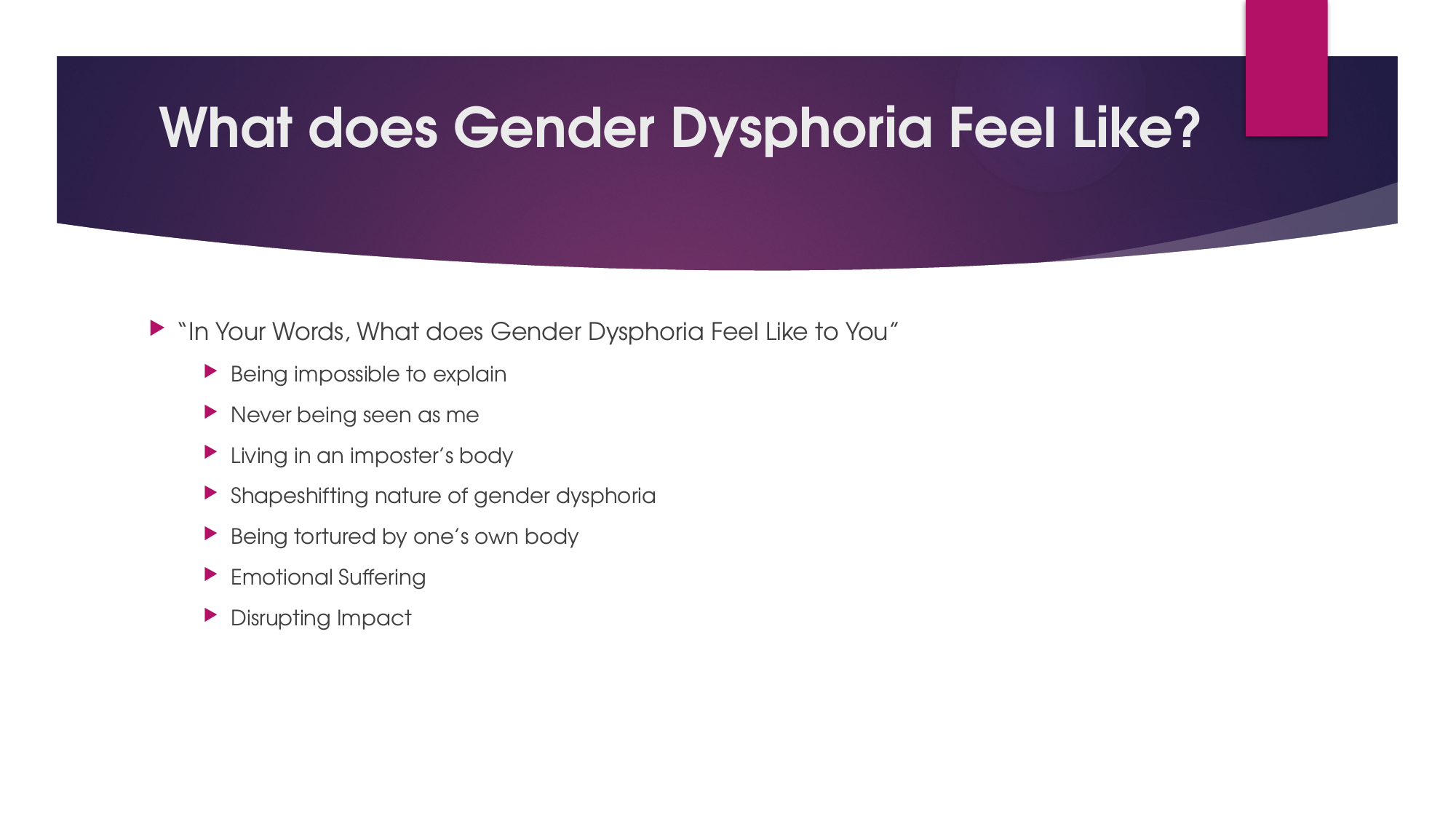

# What does Gender Dysphoria Feel Like?
“In Your Words, What does Gender Dysphoria Feel Like to You”
Being impossible to explain
Never being seen as me
Living in an imposter’s body
Shapeshifting nature of gender dysphoria
Being tortured by one’s own body
Emotional Suffering
Disrupting Impact